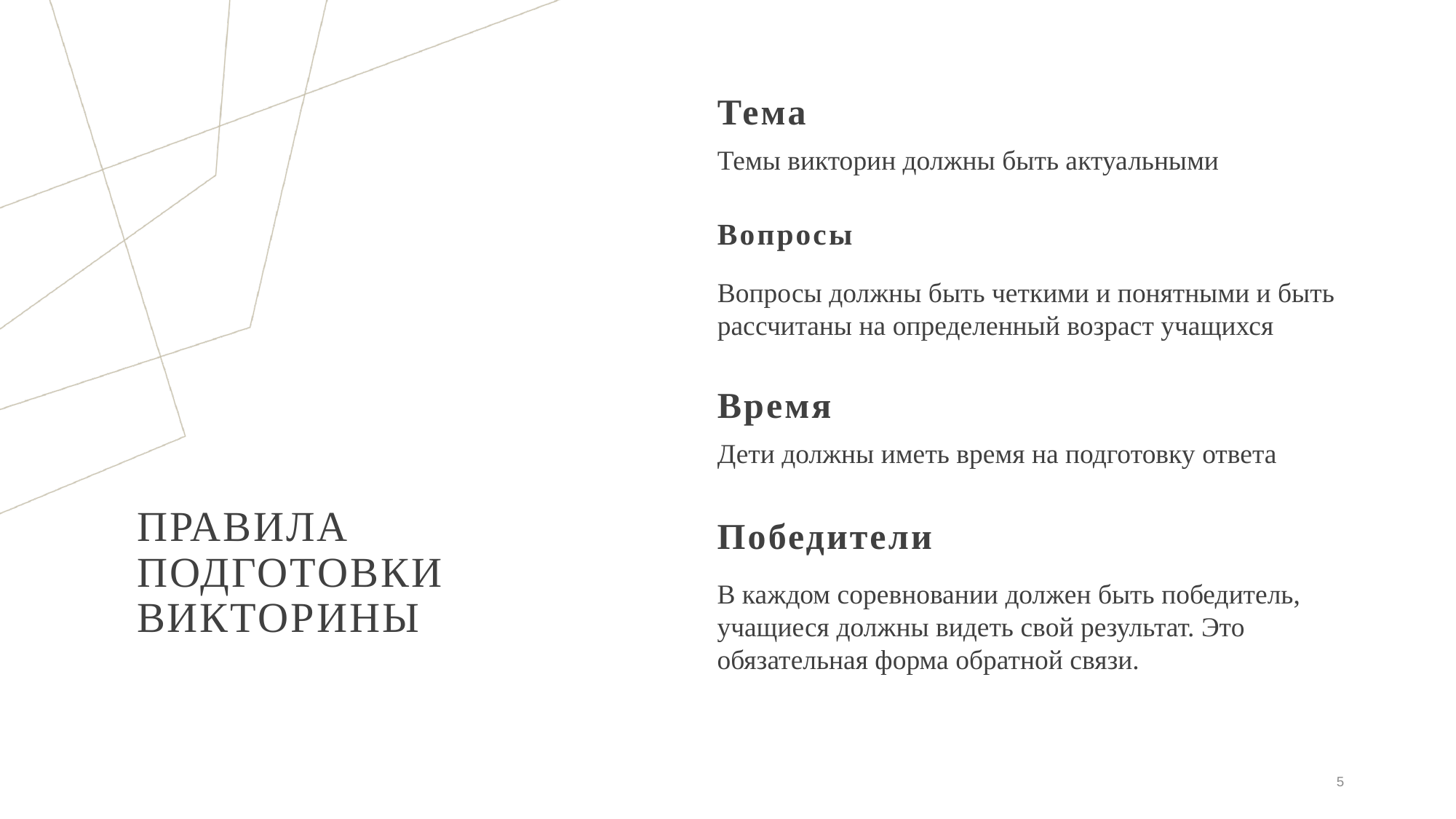

Тема
Темы викторин должны быть актуальными
Вопросы
Вопросы должны быть четкими и понятными и быть рассчитаны на определенный возраст учащихся
Время
Дети должны иметь время на подготовку ответа
# правила подготовки викторины
Победители
В каждом соревновании должен быть победитель, учащиеся должны видеть свой результат. Это обязательная форма обратной связи.
5